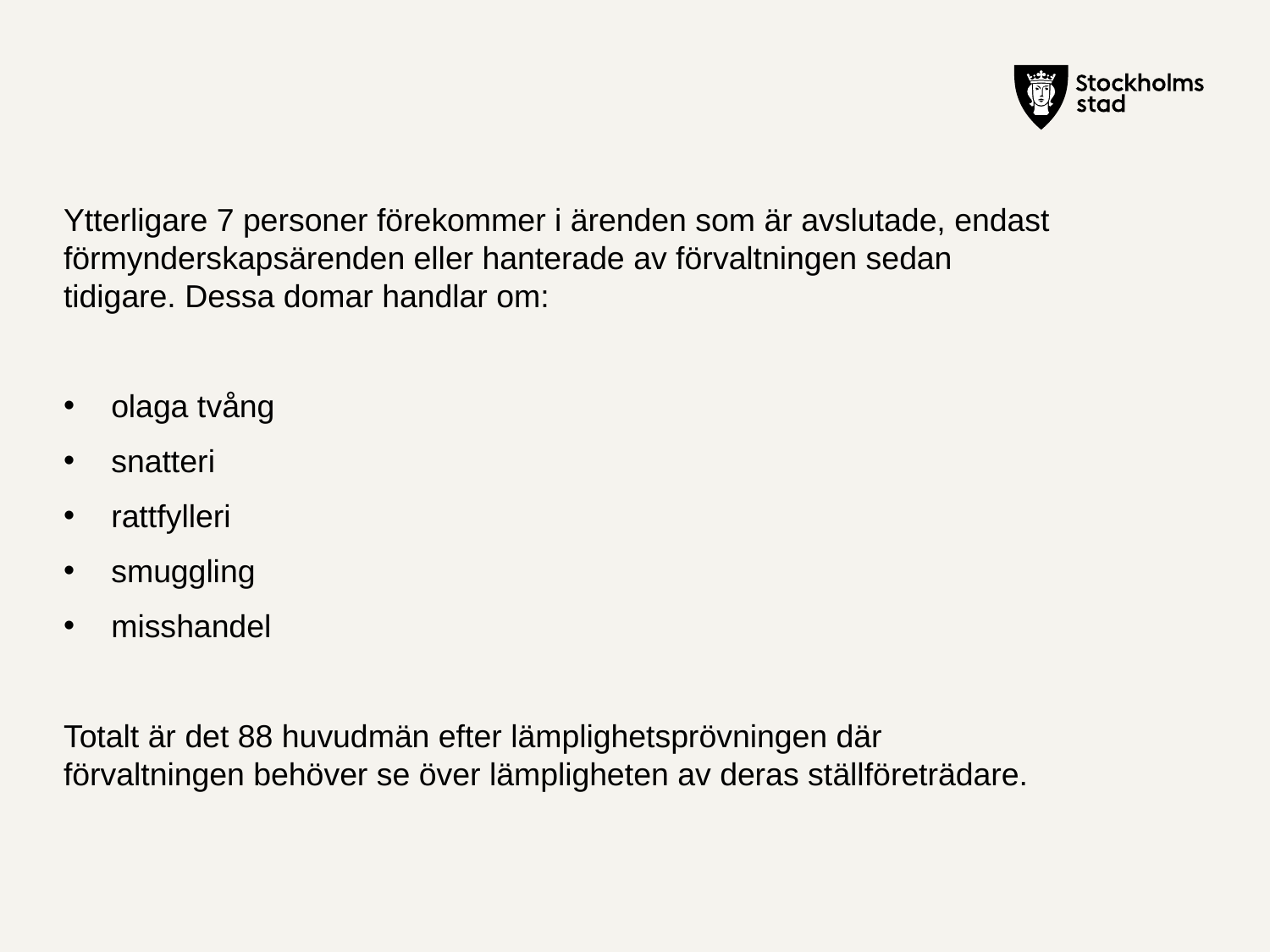

Ytterligare 7 personer förekommer i ärenden som är avslutade, endast förmynderskapsärenden eller hanterade av förvaltningen sedan tidigare. Dessa domar handlar om:

olaga tvång
snatteri
rattfylleri
smuggling
misshandel

Totalt är det 88 huvudmän efter lämplighetsprövningen där förvaltningen behöver se över lämpligheten av deras ställföreträdare.